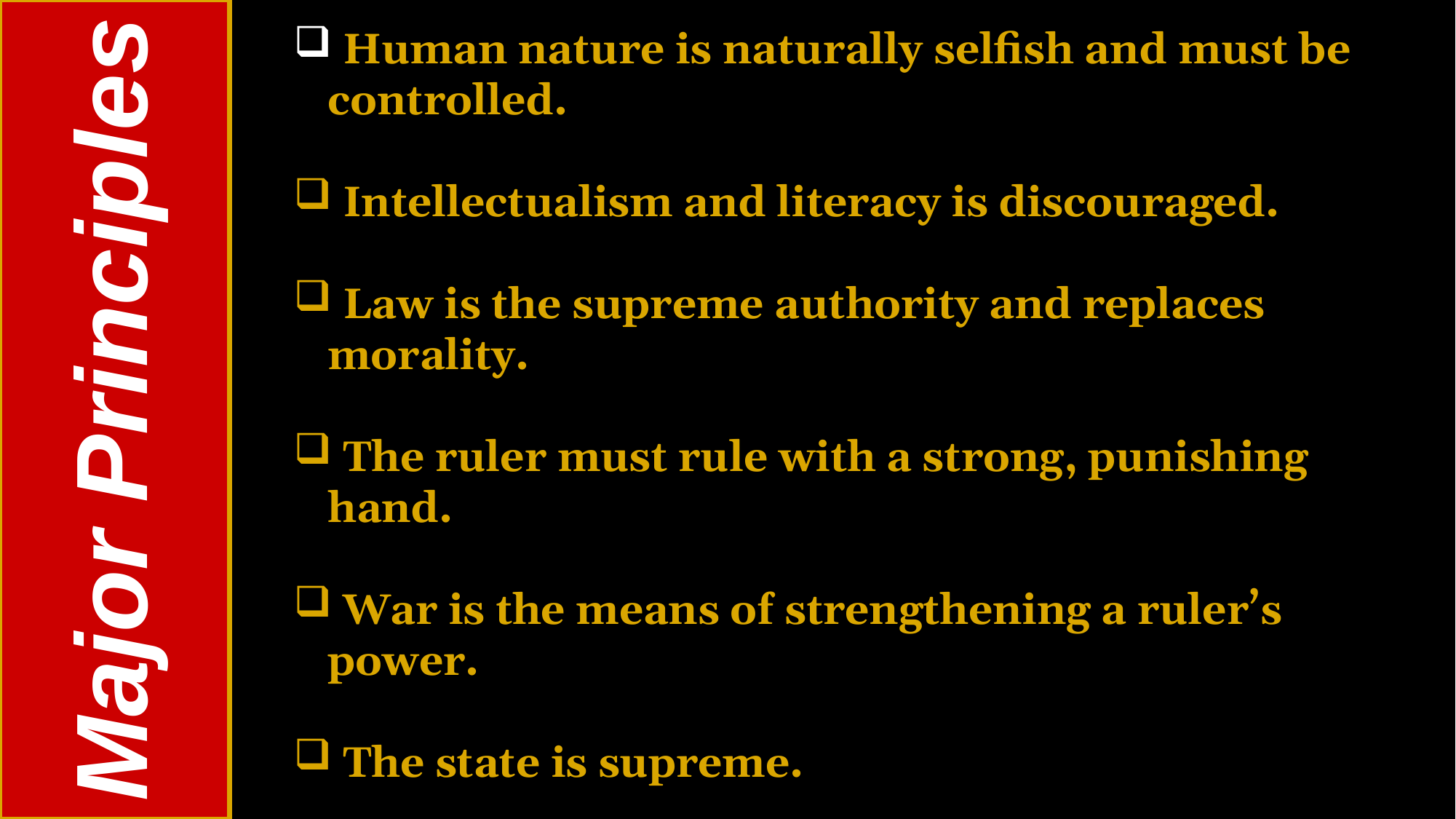

Human nature is naturally selfish and must be controlled.

 Intellectualism and literacy is discouraged.

 Law is the supreme authority and replaces morality.

 The ruler must rule with a strong, punishing hand.

 War is the means of strengthening a ruler’s power.

 The state is supreme.

# Major Principles